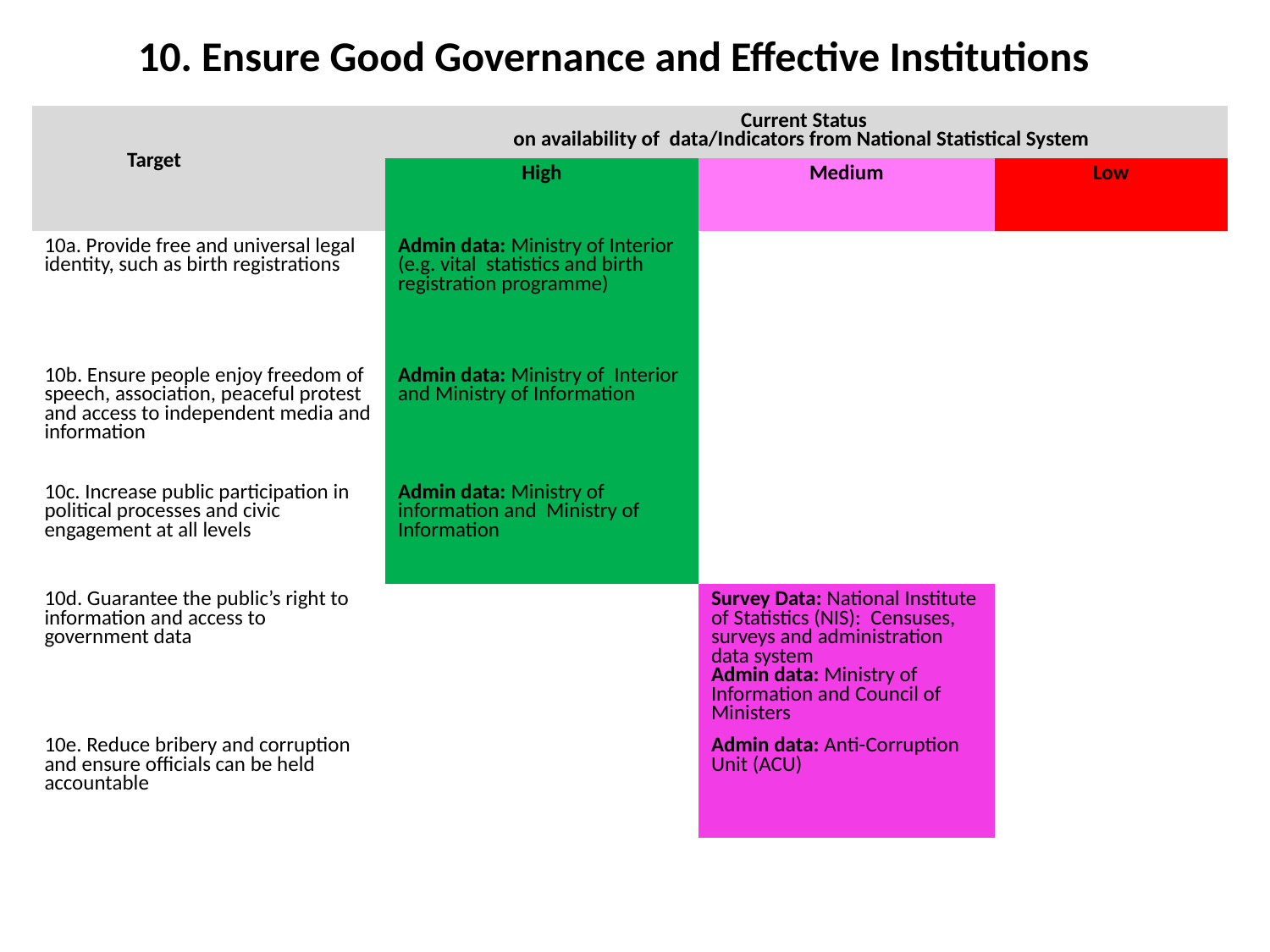

# 10. Ensure Good Governance and Effective Institutions
| Target | Current Status on availability of data/Indicators from National Statistical System |  |  |
| --- | --- | --- | --- |
|  | High | Medium | Low |
| 10a. Provide free and universal legal identity, such as birth registrations | Admin data: Ministry of Interior (e.g. vital statistics and birth registration programme) |  |  |
| 10b. Ensure people enjoy freedom of speech, association, peaceful protest and access to independent media and information | Admin data: Ministry of Interior and Ministry of Information |  |  |
| 10c. Increase public participation in political processes and civic engagement at all levels | Admin data: Ministry of information and Ministry of Information |  |  |
| 10d. Guarantee the public’s right to information and access to government data |  | Survey Data: National Institute of Statistics (NIS): Censuses, surveys and administration data system Admin data: Ministry of Information and Council of Ministers |  |
| 10e. Reduce bribery and corruption and ensure officials can be held accountable |  | Admin data: Anti-Corruption Unit (ACU) |  |